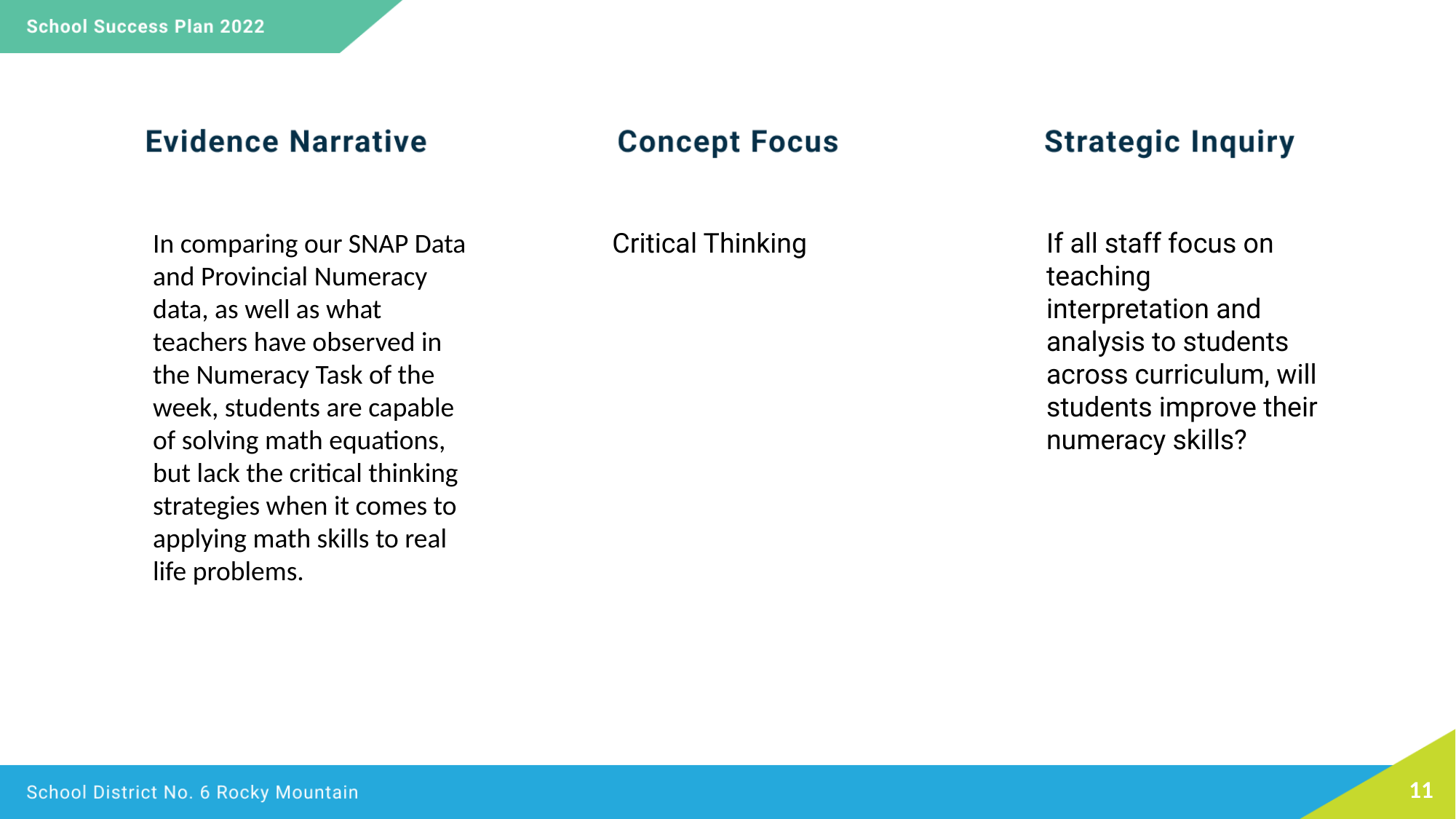

In comparing our SNAP Data and Provincial Numeracy data, as well as what teachers have observed in the Numeracy Task of the week, students are capable of solving math equations, but lack the critical thinking strategies when it comes to applying math skills to real life problems.
Critical Thinking
If all staff focus on teaching interpretation and analysis to students across curriculum, will students improve their numeracy skills?
11